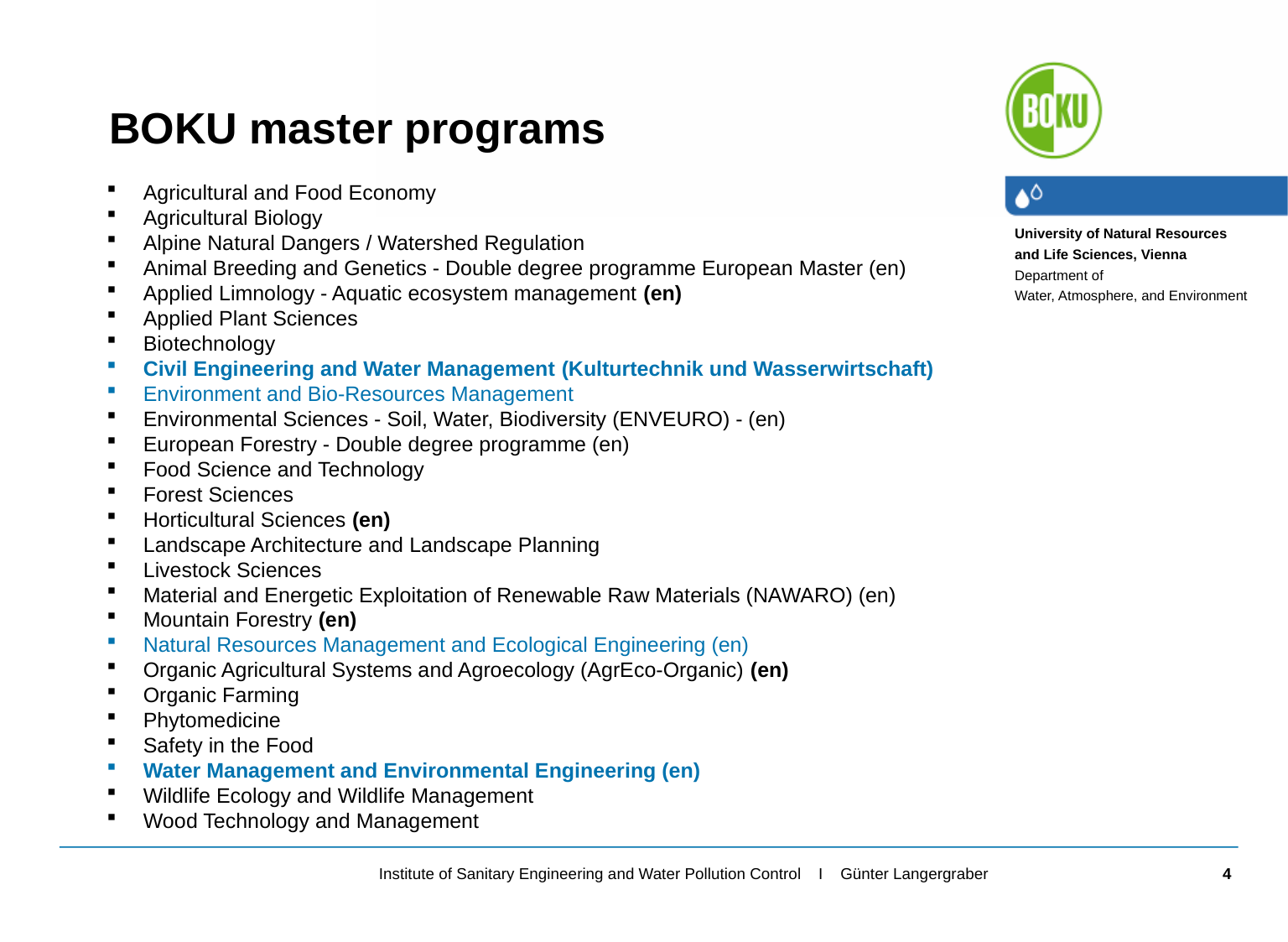

BOKU master programs

Agricultural and Food Economy
Agricultural Biology
Alpine Natural Dangers / Watershed Regulation
Animal Breeding and Genetics - Double degree programme European Master (en)
Applied Limnology - Aquatic ecosystem management (en)
Applied Plant Sciences
Biotechnology
Civil Engineering and Water Management (Kulturtechnik und Wasserwirtschaft)
Environment and Bio-Resources Management
Environmental Sciences - Soil, Water, Biodiversity (ENVEURO) - (en)
European Forestry - Double degree programme (en)
Food Science and Technology
Forest Sciences
Horticultural Sciences (en)
Landscape Architecture and Landscape Planning
Livestock Sciences
Material and Energetic Exploitation of Renewable Raw Materials (NAWARO) (en)
Mountain Forestry (en)
Natural Resources Management and Ecological Engineering (en)
Organic Agricultural Systems and Agroecology (AgrEco-Organic) (en)
Organic Farming
Phytomedicine
Safety in the Food
Water Management and Environmental Engineering (en)
Wildlife Ecology and Wildlife Management
Wood Technology and Management
4